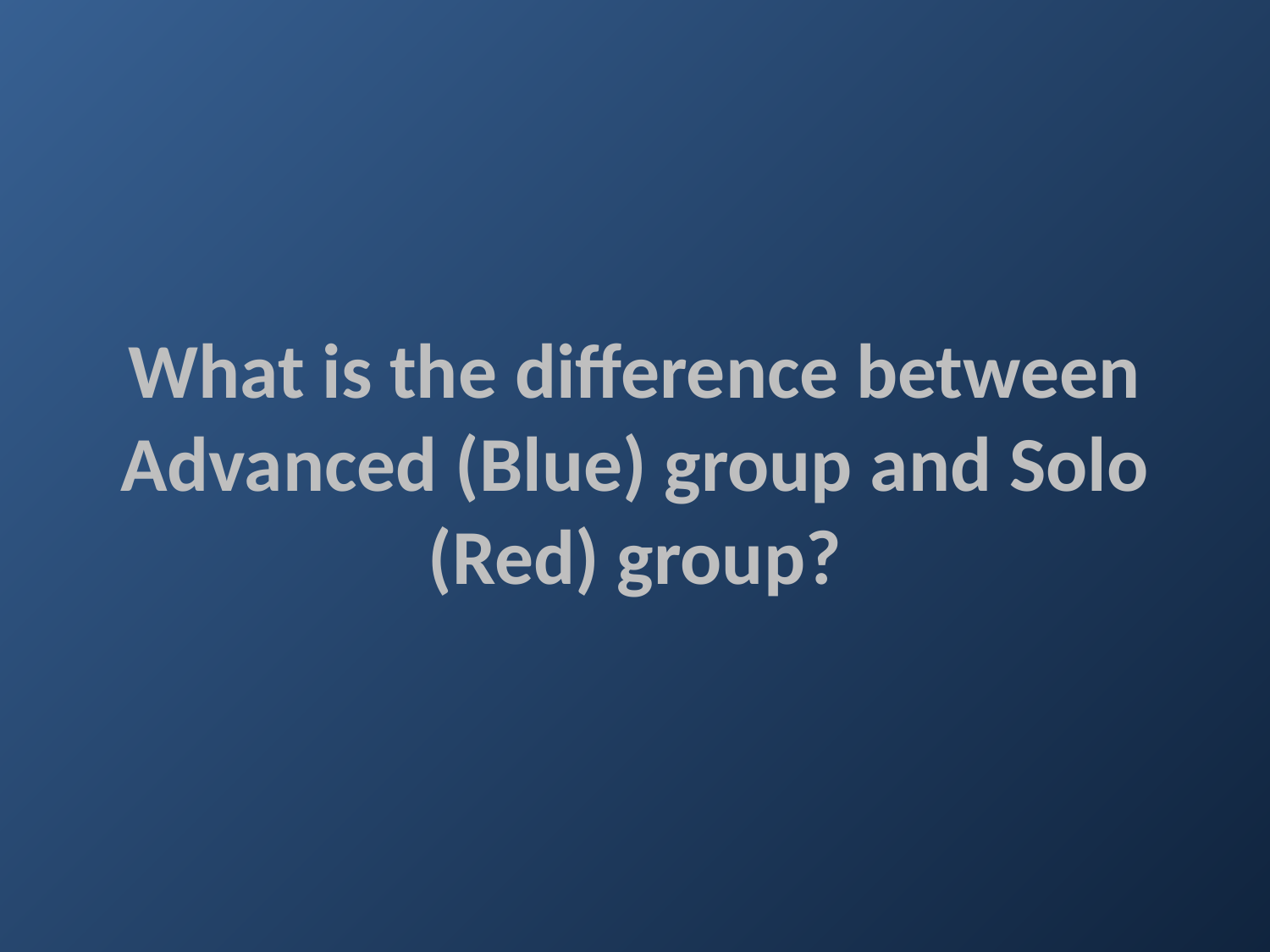

# What is the difference between Advanced (Blue) group and Solo (Red) group?